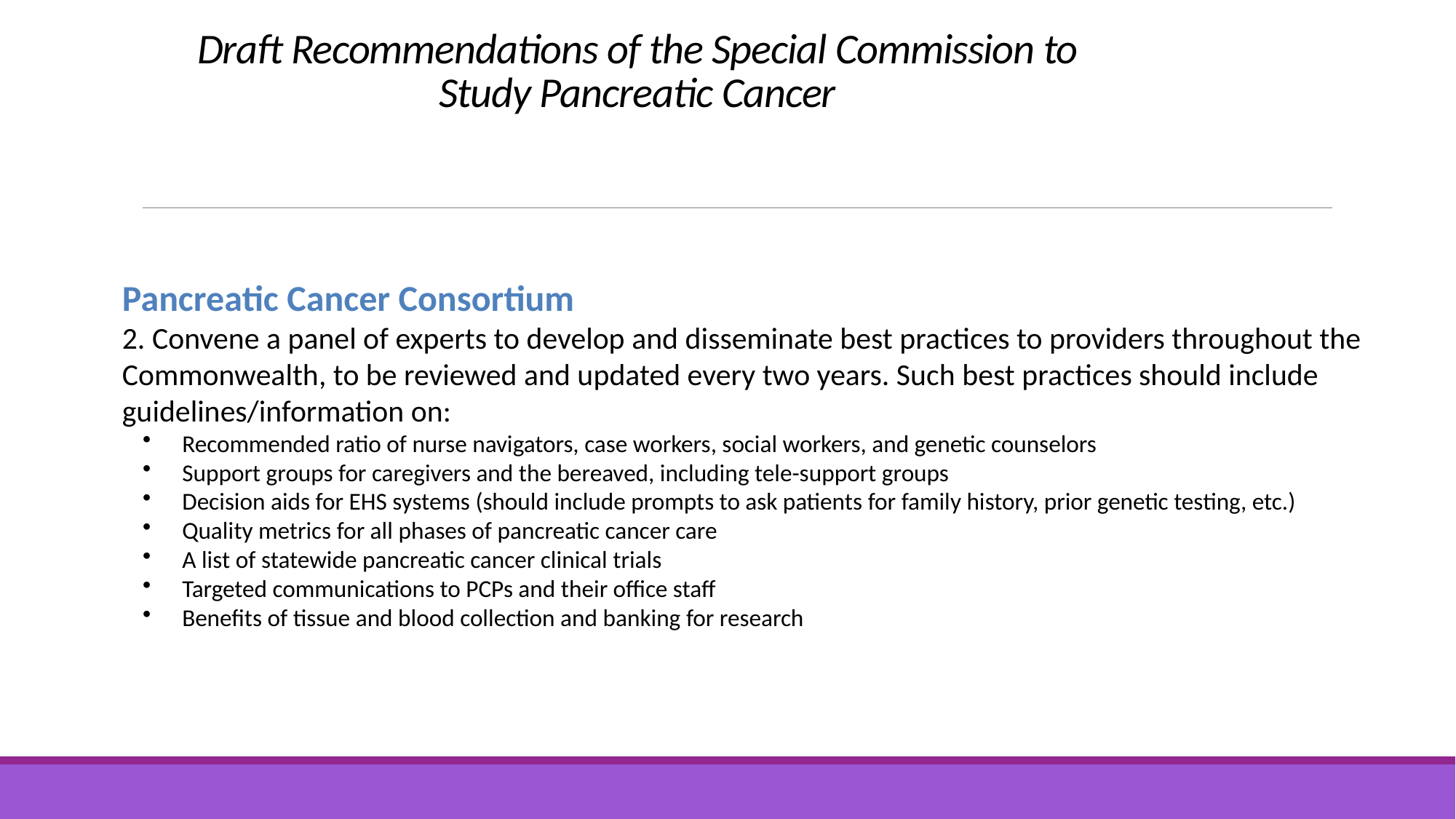

# Draft Recommendations of the Special Commission to Study Pancreatic Cancer
Pancreatic Cancer Consortium
 Convene a panel of experts to develop and disseminate best practices to providers throughout the Commonwealth, to be reviewed and updated every two years. Such best practices should include guidelines/information on:
 Recommended ratio of nurse navigators, case workers, social workers, and genetic counselors
 Support groups for caregivers and the bereaved, including tele-support groups
 Decision aids for EHS systems (should include prompts to ask patients for family history, prior genetic testing, etc.)
 Quality metrics for all phases of pancreatic cancer care
 A list of statewide pancreatic cancer clinical trials
 Targeted communications to PCPs and their office staff
 Benefits of tissue and blood collection and banking for research